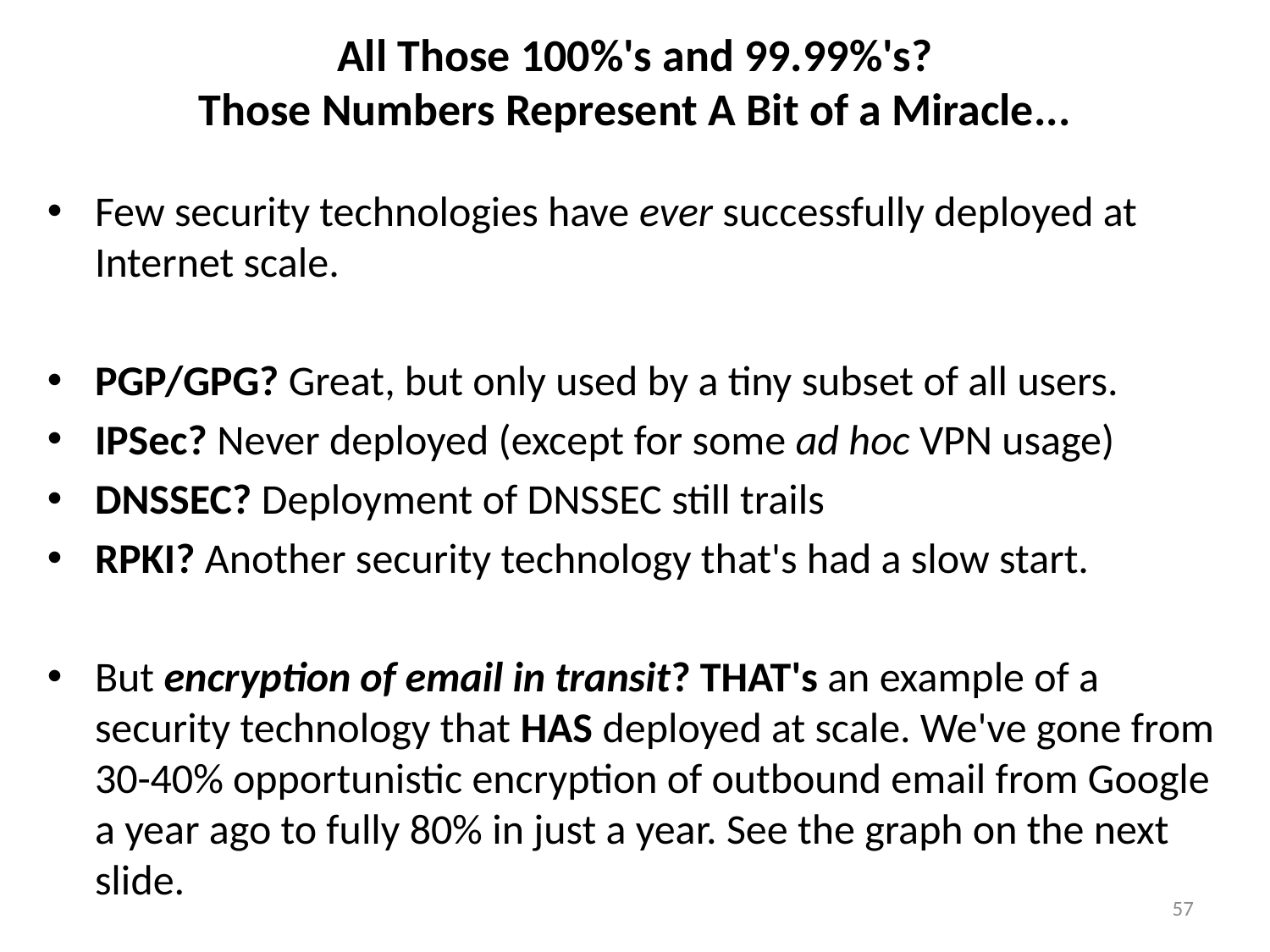

# All Those 100%'s and 99.99%'s? Those Numbers Represent A Bit of a Miracle...
Few security technologies have ever successfully deployed at Internet scale.

PGP/GPG? Great, but only used by a tiny subset of all users.
IPSec? Never deployed (except for some ad hoc VPN usage)
DNSSEC? Deployment of DNSSEC still trails
RPKI? Another security technology that's had a slow start.

But encryption of email in transit? THAT's an example of a security technology that HAS deployed at scale. We've gone from 30-40% opportunistic encryption of outbound email from Google a year ago to fully 80% in just a year. See the graph on the next slide.
57